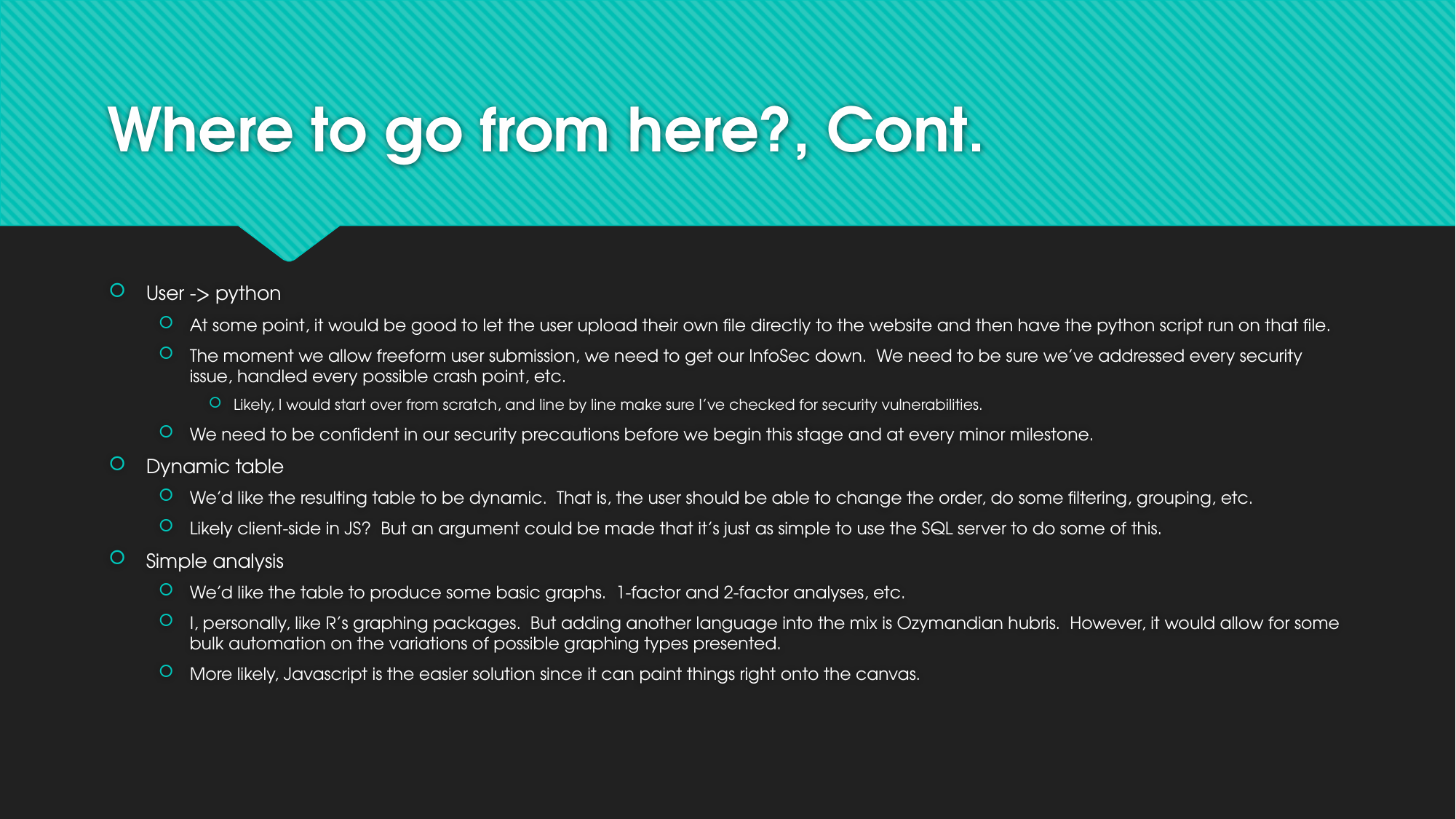

# Where to go from here?, Cont.
User -> python
At some point, it would be good to let the user upload their own file directly to the website and then have the python script run on that file.
The moment we allow freeform user submission, we need to get our InfoSec down.  We need to be sure we’ve addressed every security issue, handled every possible crash point, etc.
Likely, I would start over from scratch, and line by line make sure I’ve checked for security vulnerabilities.
We need to be confident in our security precautions before we begin this stage and at every minor milestone.
Dynamic table
We’d like the resulting table to be dynamic.  That is, the user should be able to change the order, do some filtering, grouping, etc.
Likely client-side in JS?  But an argument could be made that it’s just as simple to use the SQL server to do some of this.
Simple analysis
We’d like the table to produce some basic graphs.  1-factor and 2-factor analyses, etc.
I, personally, like R’s graphing packages.  But adding another language into the mix is Ozymandian hubris.  However, it would allow for some bulk automation on the variations of possible graphing types presented.
More likely, Javascript is the easier solution since it can paint things right onto the canvas.